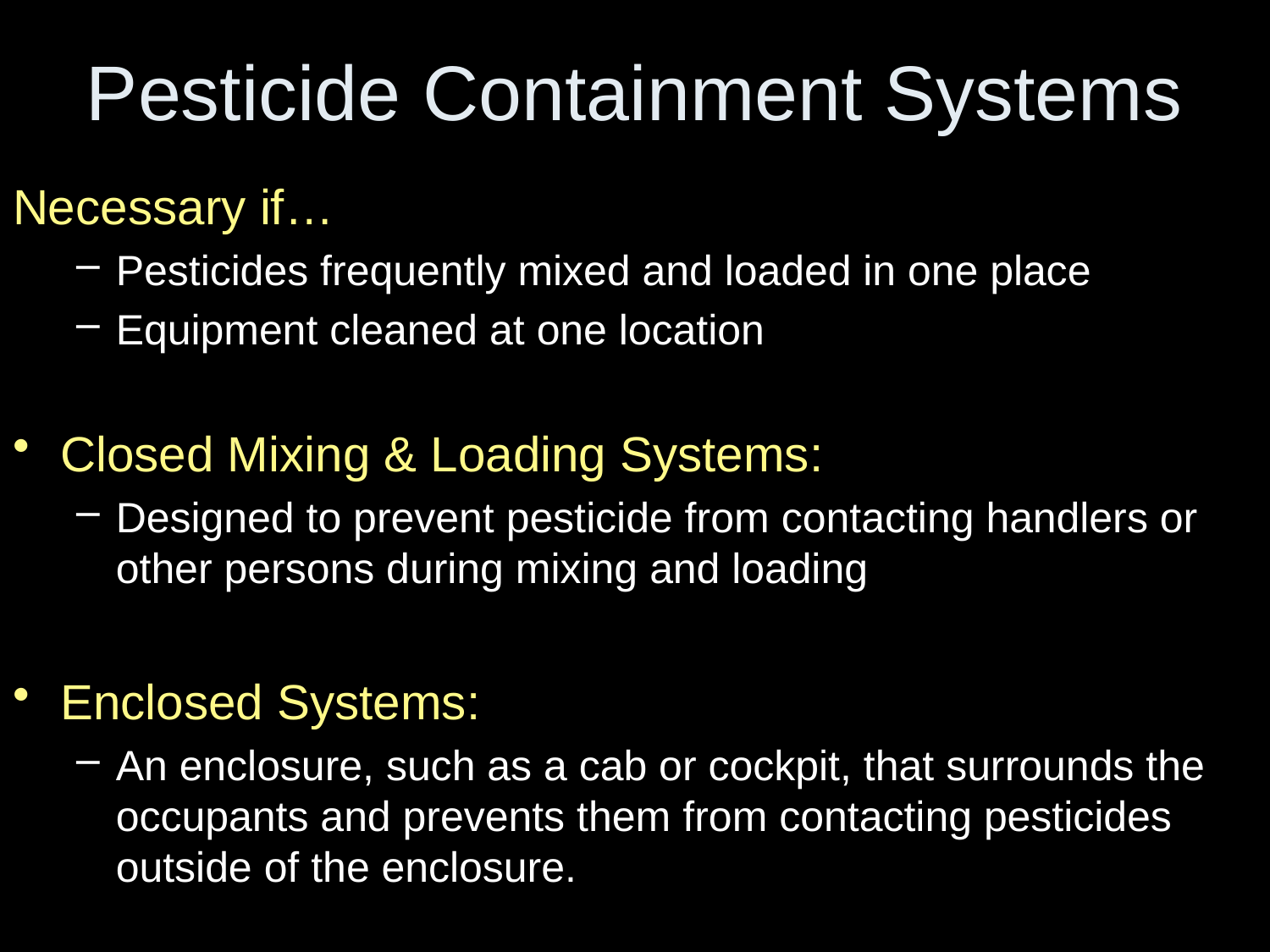

# Pesticide Containment Systems
Necessary if…
Pesticides frequently mixed and loaded in one place
Equipment cleaned at one location

Closed Mixing & Loading Systems:
Designed to prevent pesticide from contacting handlers or other persons during mixing and loading

Enclosed Systems:
An enclosure, such as a cab or cockpit, that surrounds the occupants and prevents them from contacting pesticides outside of the enclosure.